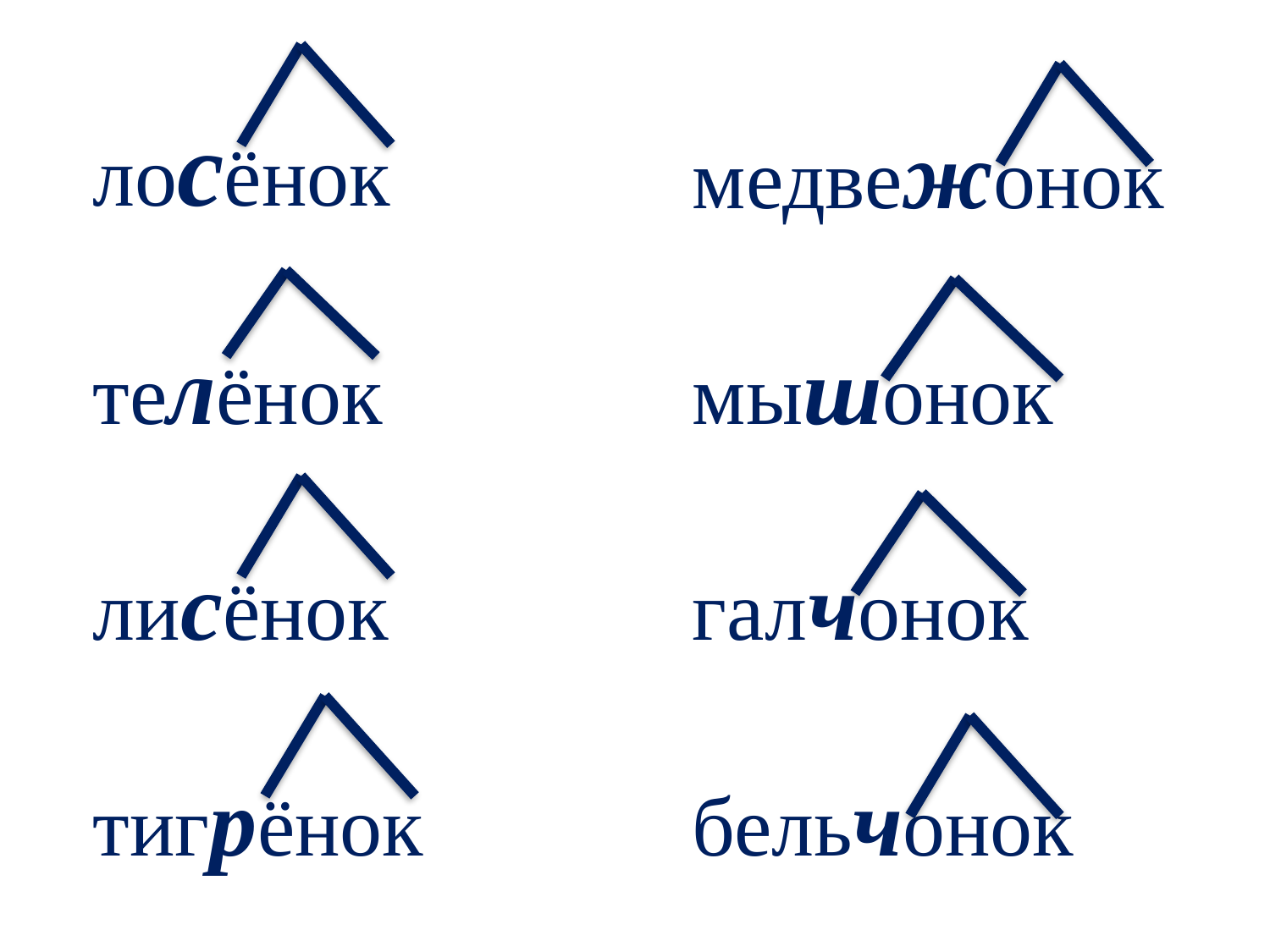

лосёнок

телёнок

лисёнок

тигрёнок

медвежонок

мышонок

галчонок

бельчонок